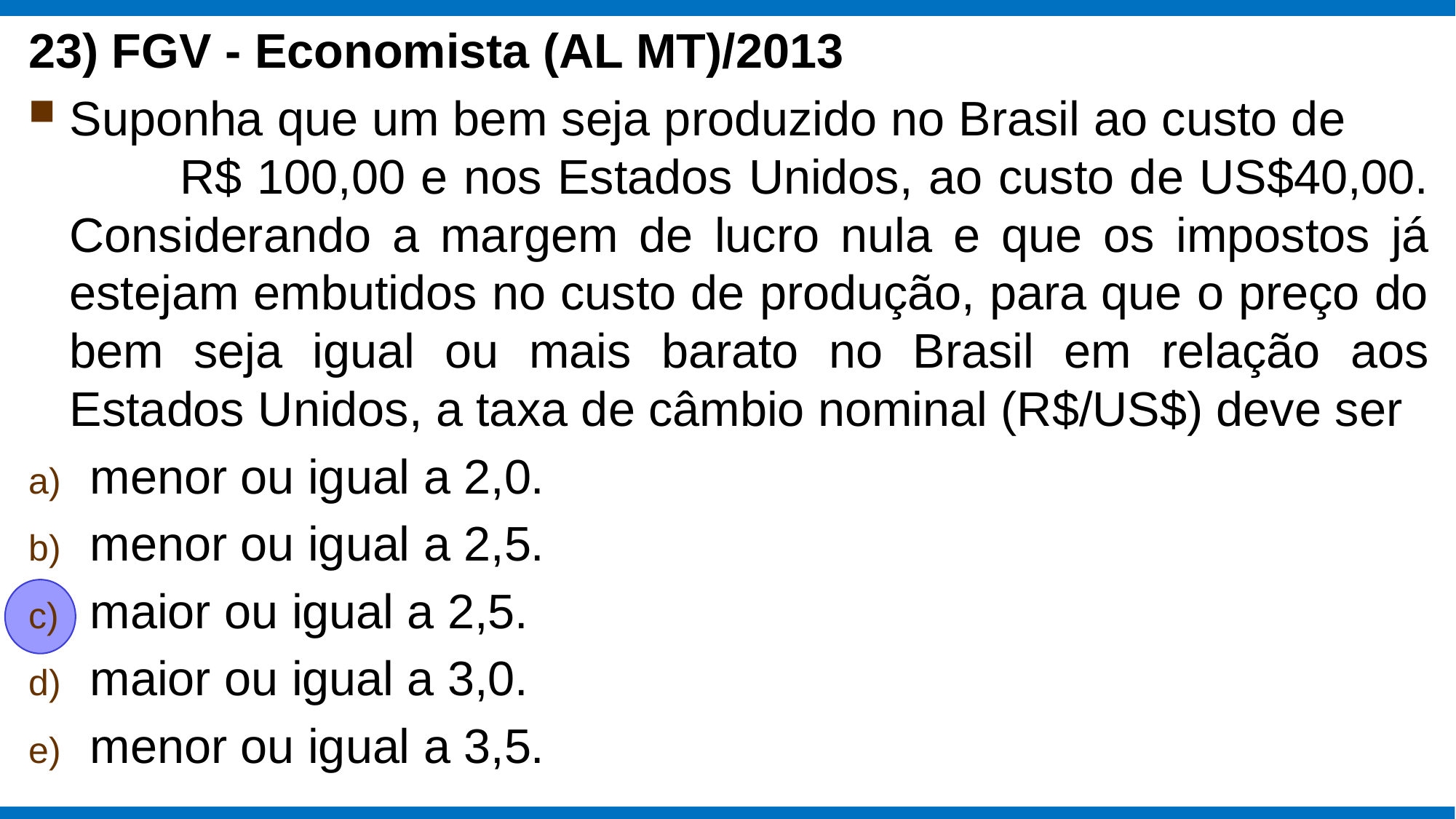

23) FGV - Economista (AL MT)/2013
Suponha que um bem seja produzido no Brasil ao custo de              R$ 100,00 e nos Estados Unidos, ao custo de US$40,00. Considerando a margem de lucro nula e que os impostos já estejam embutidos no custo de produção, para que o preço do bem seja igual ou mais barato no Brasil em relação aos Estados Unidos, a taxa de câmbio nominal (R$/US$) deve ser
menor ou igual a 2,0.
menor ou igual a 2,5.
maior ou igual a 2,5.
maior ou igual a 3,0.
menor ou igual a 3,5.